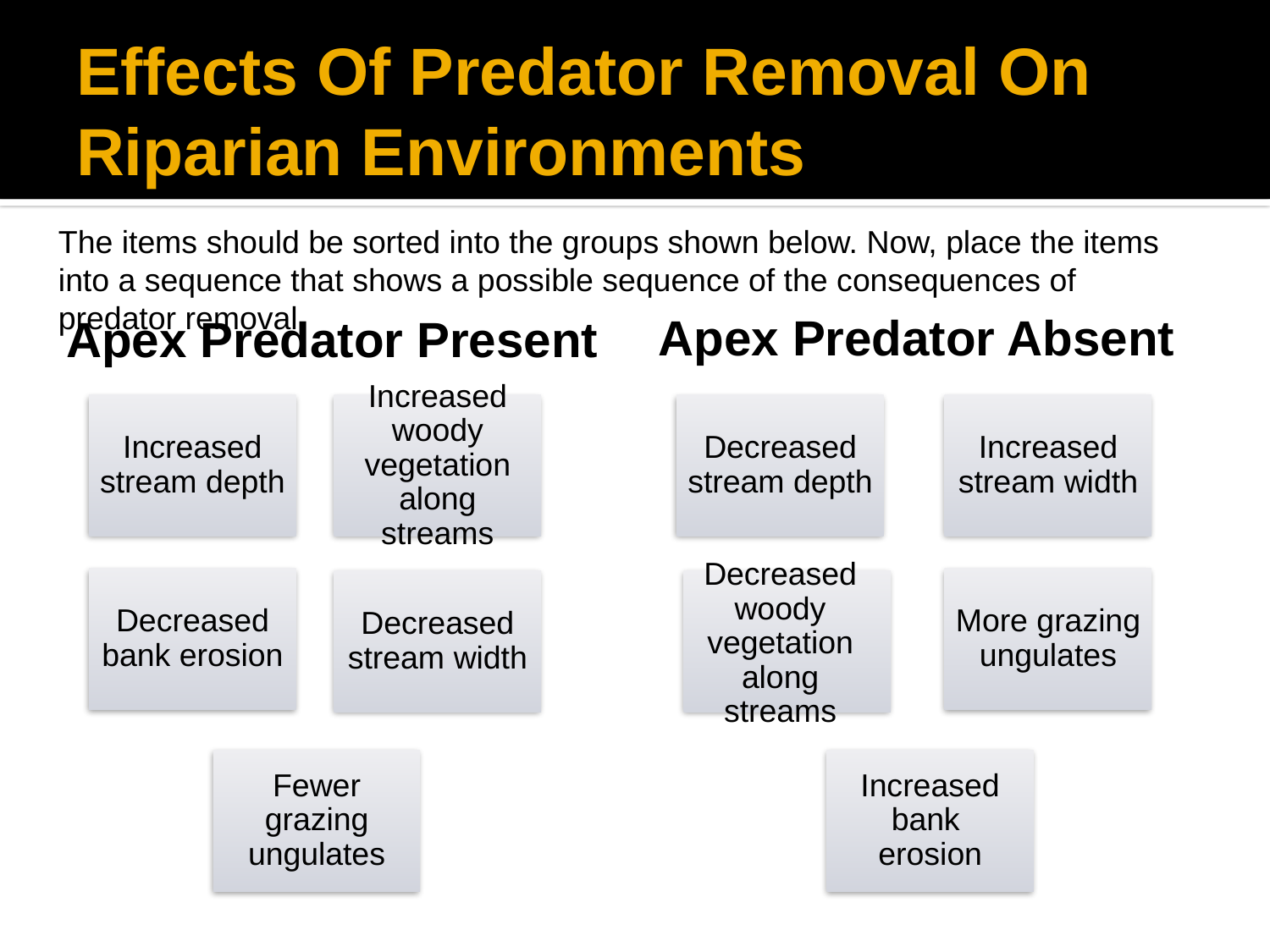

# Effects Of Predator Removal On Riparian Environments
The items should be sorted into the groups shown below. Now, place the items into a sequence that shows a possible sequence of the consequences of predator removal.
Apex Predator Present
Apex Predator Absent

Increased stream depth

Increased woody vegetation along streams

Decreased stream depth

Increased stream width

Decreased bank erosion

More grazing ungulates

Decreased stream width

Decreased woody vegetation along streams

Fewer grazing ungulates

Increased bank  erosion